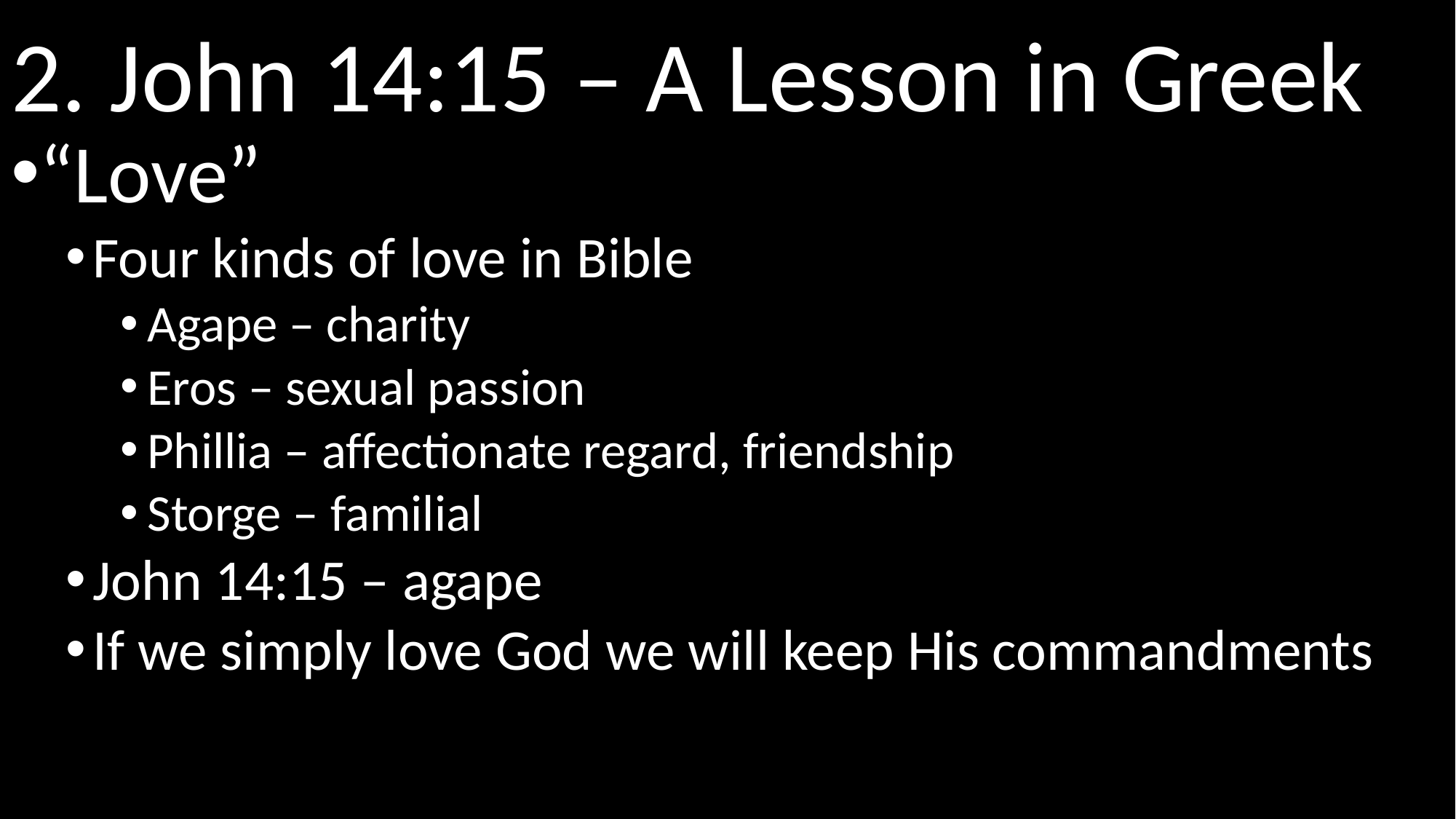

# 2. John 14:15 – A Lesson in Greek
“Love”
Four kinds of love in Bible
Agape – charity
Eros – sexual passion
Phillia – affectionate regard, friendship
Storge – familial
John 14:15 – agape
If we simply love God we will keep His commandments